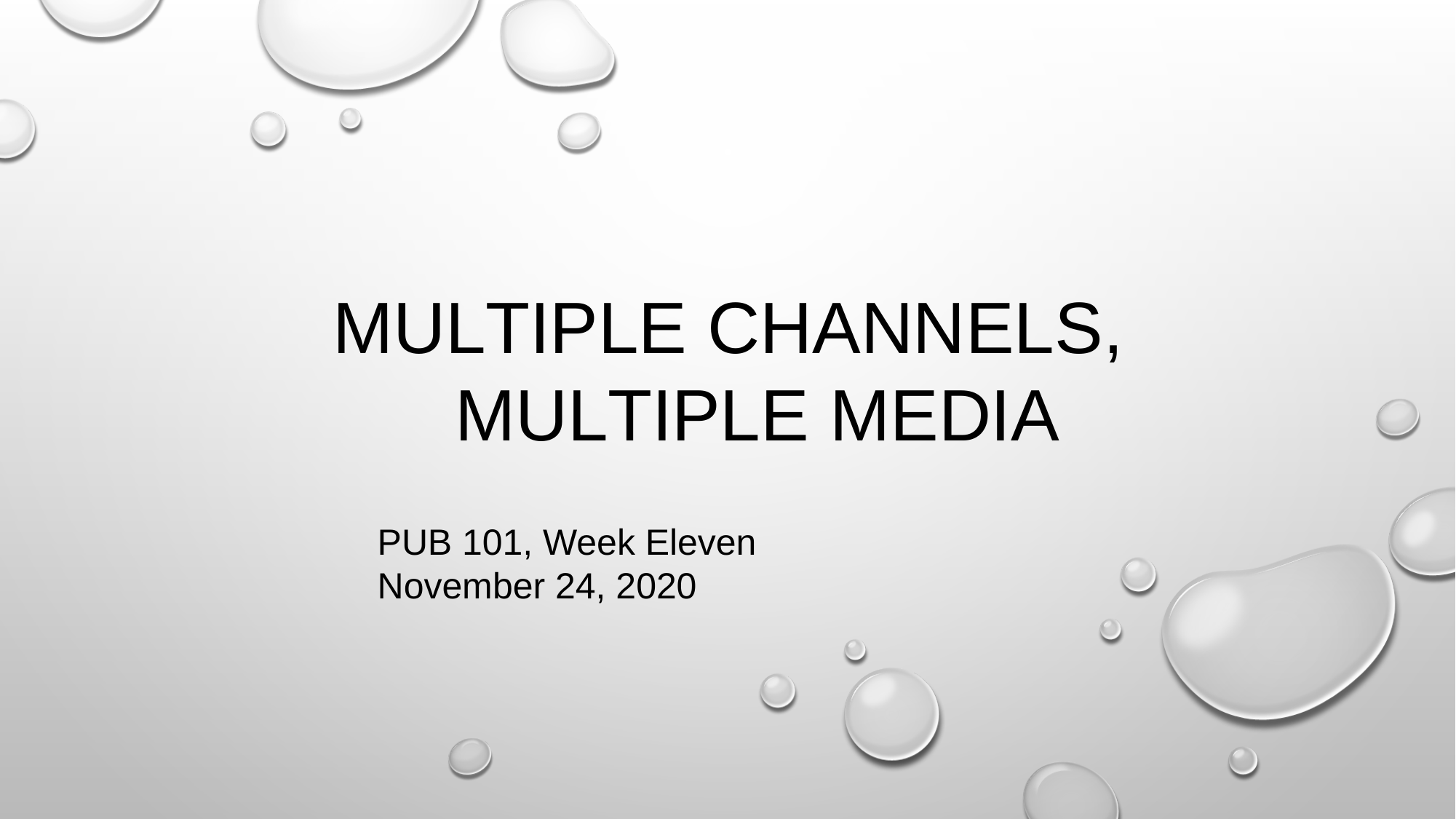

# Multiple Channels, Multiple Media
PUB 101, Week Eleven
November 24, 2020